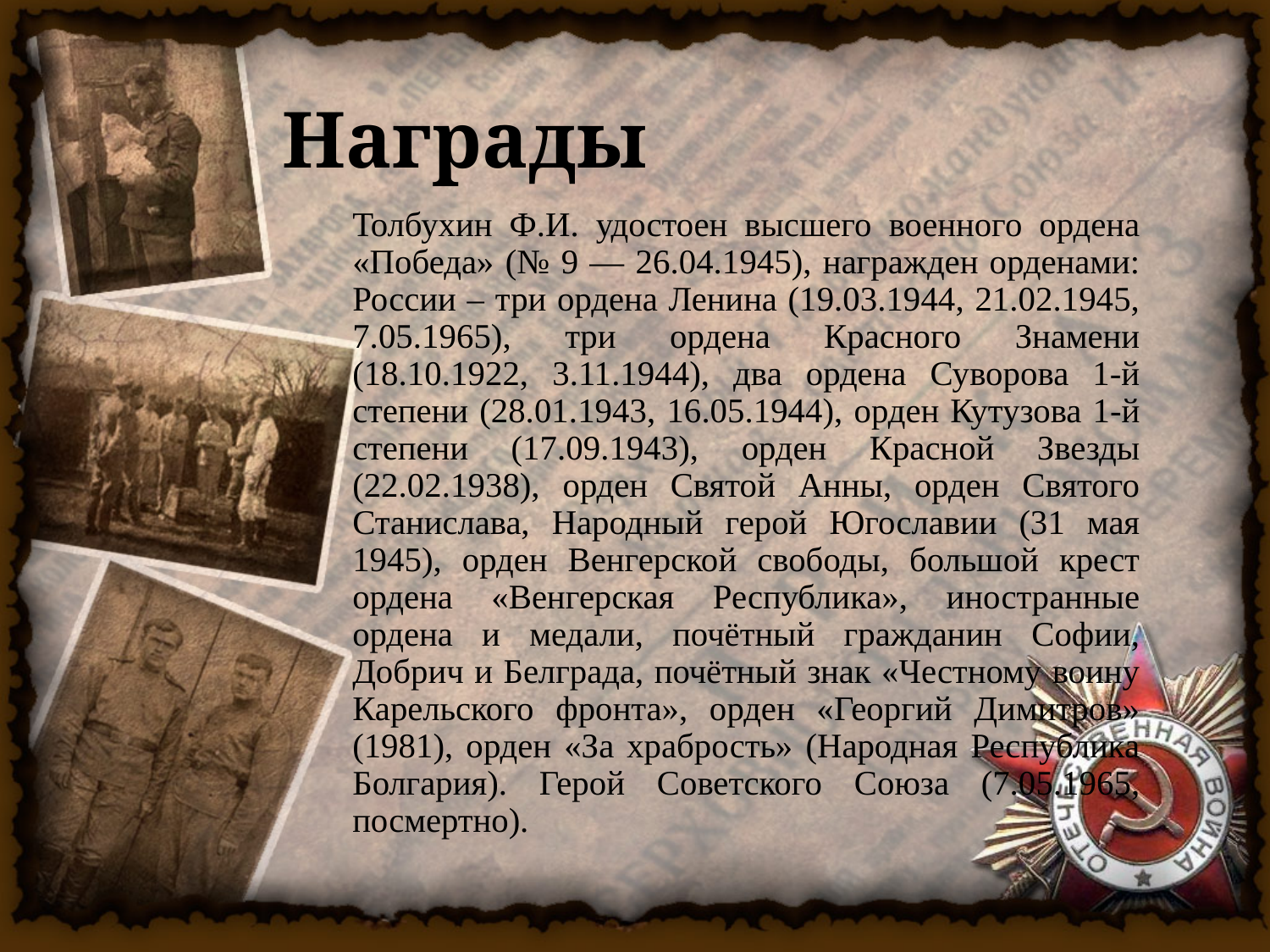

# Награды
Толбухин Ф.И. удостоен высшего военного ордена «Победа» (№ 9 — 26.04.1945), награжден орденами: России – три ордена Ленина (19.03.1944, 21.02.1945, 7.05.1965), три ордена Красного Знамени (18.10.1922, 3.11.1944), два ордена Суворова 1-й степени (28.01.1943, 16.05.1944), орден Кутузова 1-й степени (17.09.1943), орден Красной Звезды (22.02.1938), орден Святой Анны, орден Святого Станислава, Народный герой Югославии (31 мая 1945), орден Венгерской свободы, большой крест ордена «Венгерская Республика», иностранные ордена и медали, почётный гражданин Софии, Добрич и Белграда, почётный знак «Честному воину Карельского фронта», орден «Георгий Димитров» (1981), орден «За храбрость» (Народная Республика Болгария). Герой Советского Союза (7.05.1965, посмертно).